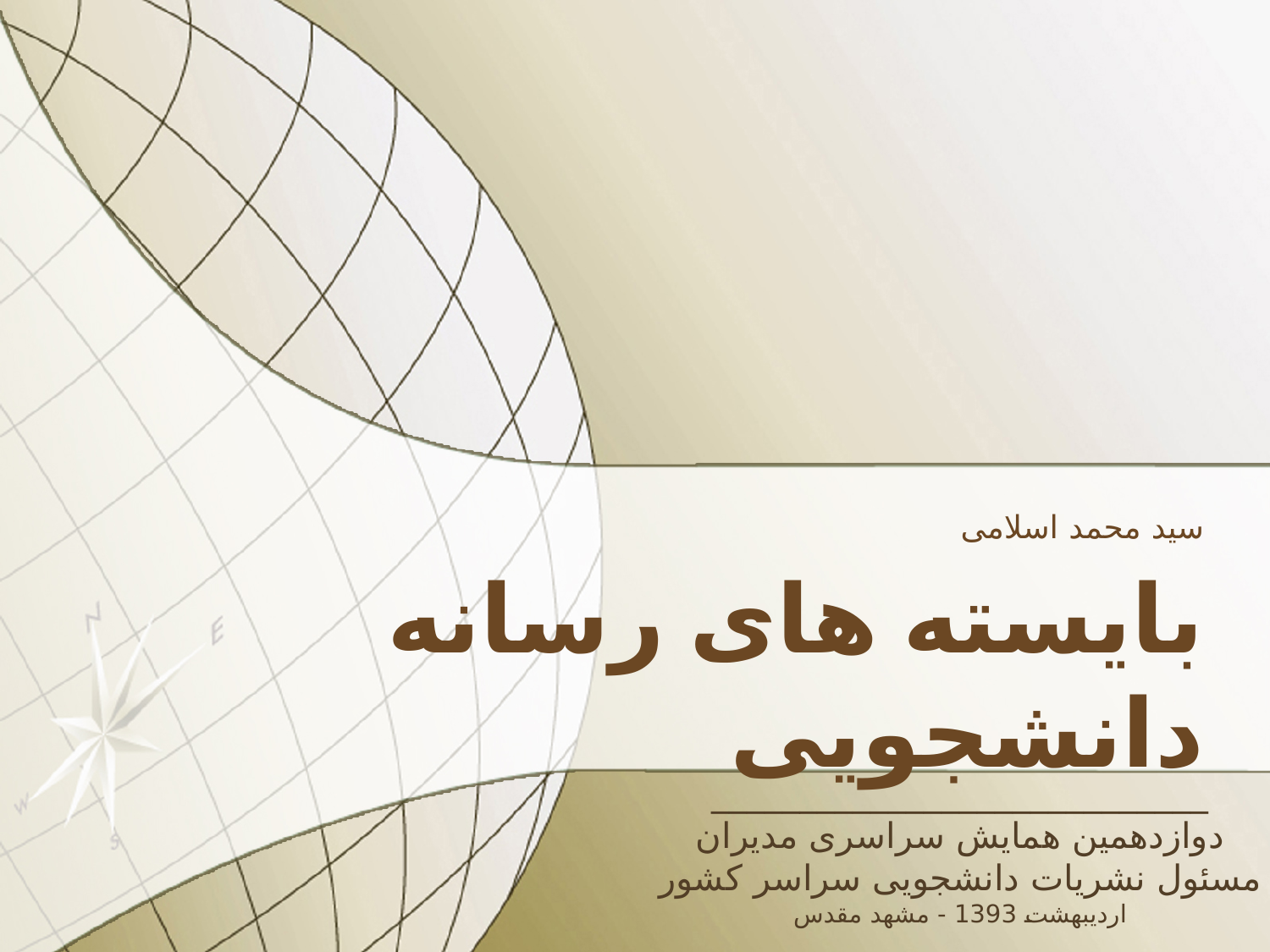

سید محمد اسلامی
# بایسته های رسانه دانشجویی
____________________________
دوازدهمین همایش سراسری مدیران مسئول نشریات دانشجویی سراسر کشور
اردیبهشت 1393 - مشهد مقدس